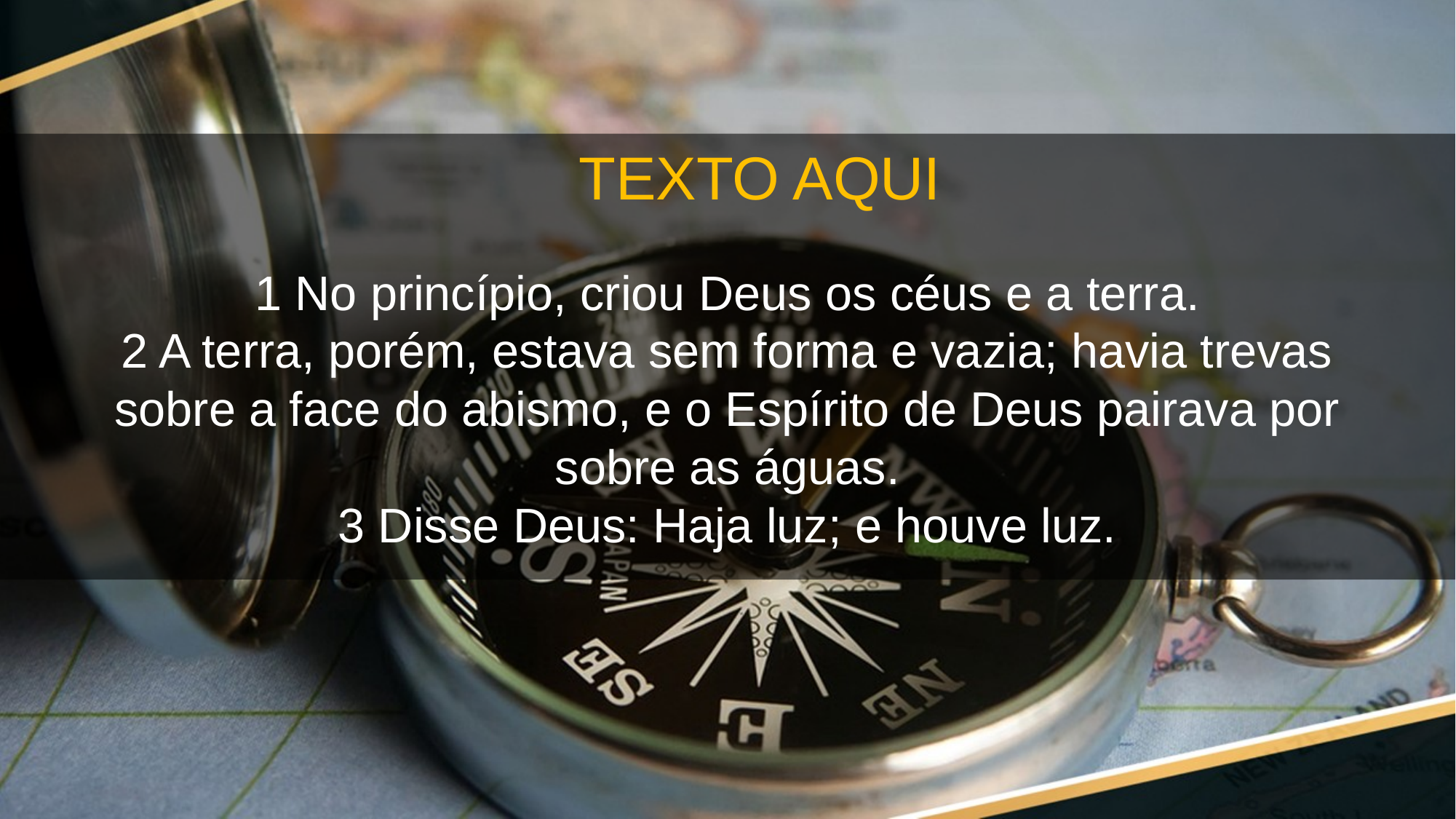

TEXTO AQUI
1 No princípio, criou Deus os céus e a terra.
2 A terra, porém, estava sem forma e vazia; havia trevas sobre a face do abismo, e o Espírito de Deus pairava por sobre as águas.
3 Disse Deus: Haja luz; e houve luz.